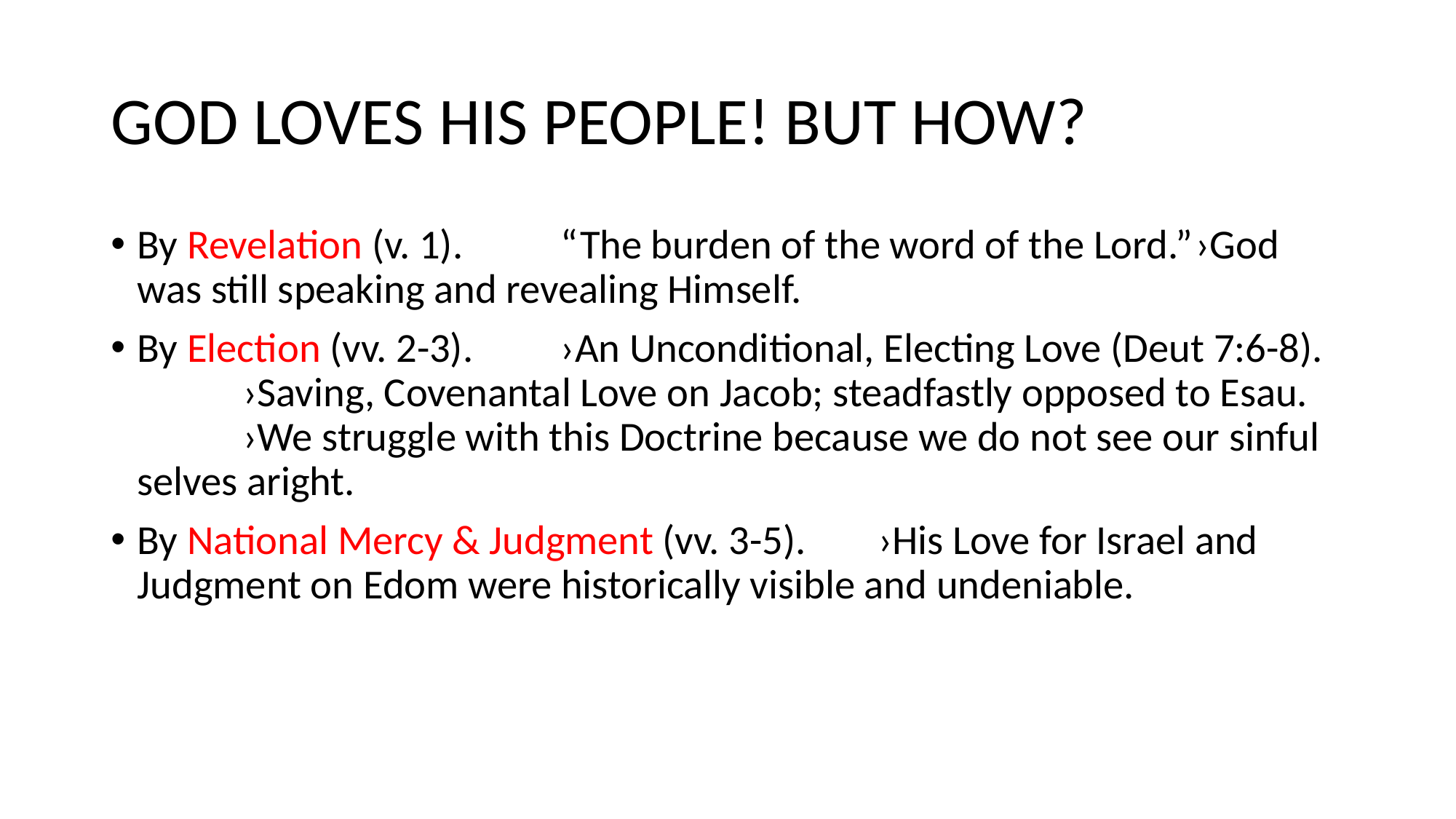

# GOD LOVES HIS PEOPLE! BUT HOW?
By Revelation (v. 1).									“The burden of the word of the Lord.”						›God was still speaking and revealing Himself.
By Election (vv. 2-3). 									›An Unconditional, Electing Love (Deut 7:6-8). 				›Saving, Covenantal Love on Jacob; steadfastly opposed to Esau.	›We struggle with this Doctrine because we do not see our sinful selves aright.
By National Mercy & Judgment (vv. 3-5).						›His Love for Israel and Judgment on Edom were historically visible and undeniable.